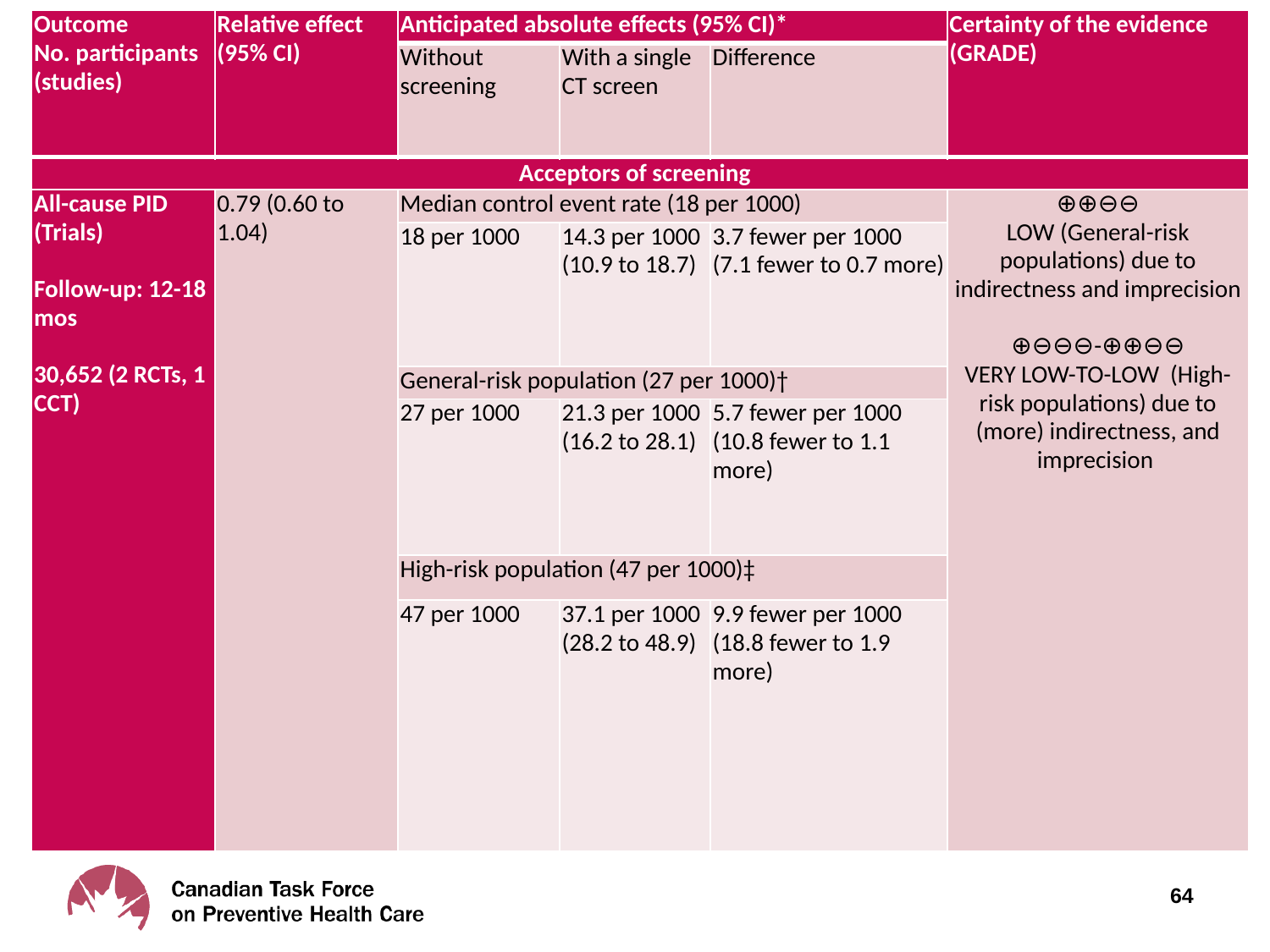

| Outcome No. participants (studies) | Relative effect (95% CI) | Anticipated absolute effects (95% CI)\* |  |  | Certainty of the evidence (GRADE) |
| --- | --- | --- | --- | --- | --- |
|  |  | Without screening | With a single CT screen | Difference |  |
| Acceptors of screening |  |  |  |  |  |
| All-cause PID (Trials) Follow-up: 12-18 mos 30,652 (2 RCTs, 1 CCT) | 0.79 (0.60 to 1.04) | Median control event rate (18 per 1000) |  |  | ⊕⊕⊖⊖ LOW (General-risk populations) due to indirectness and imprecision   ⊕⊖⊖⊖-⊕⊕⊖⊖ VERY LOW-TO-LOW (High-risk populations) due to (more) indirectness, and imprecision |
|  |  | 18 per 1000 | 14.3 per 1000 (10.9 to 18.7) | 3.7 fewer per 1000 (7.1 fewer to 0.7 more) |  |
|  |  | General-risk population (27 per 1000)† |  |  |  |
|  |  | 27 per 1000 | 21.3 per 1000 (16.2 to 28.1) | 5.7 fewer per 1000 (10.8 fewer to 1.1 more) |  |
|  |  | High-risk population (47 per 1000)‡ |  |  |  |
|  |  | 47 per 1000 | 37.1 per 1000 (28.2 to 48.9) | 9.9 fewer per 1000 (18.8 fewer to 1.9 more) |  |
64